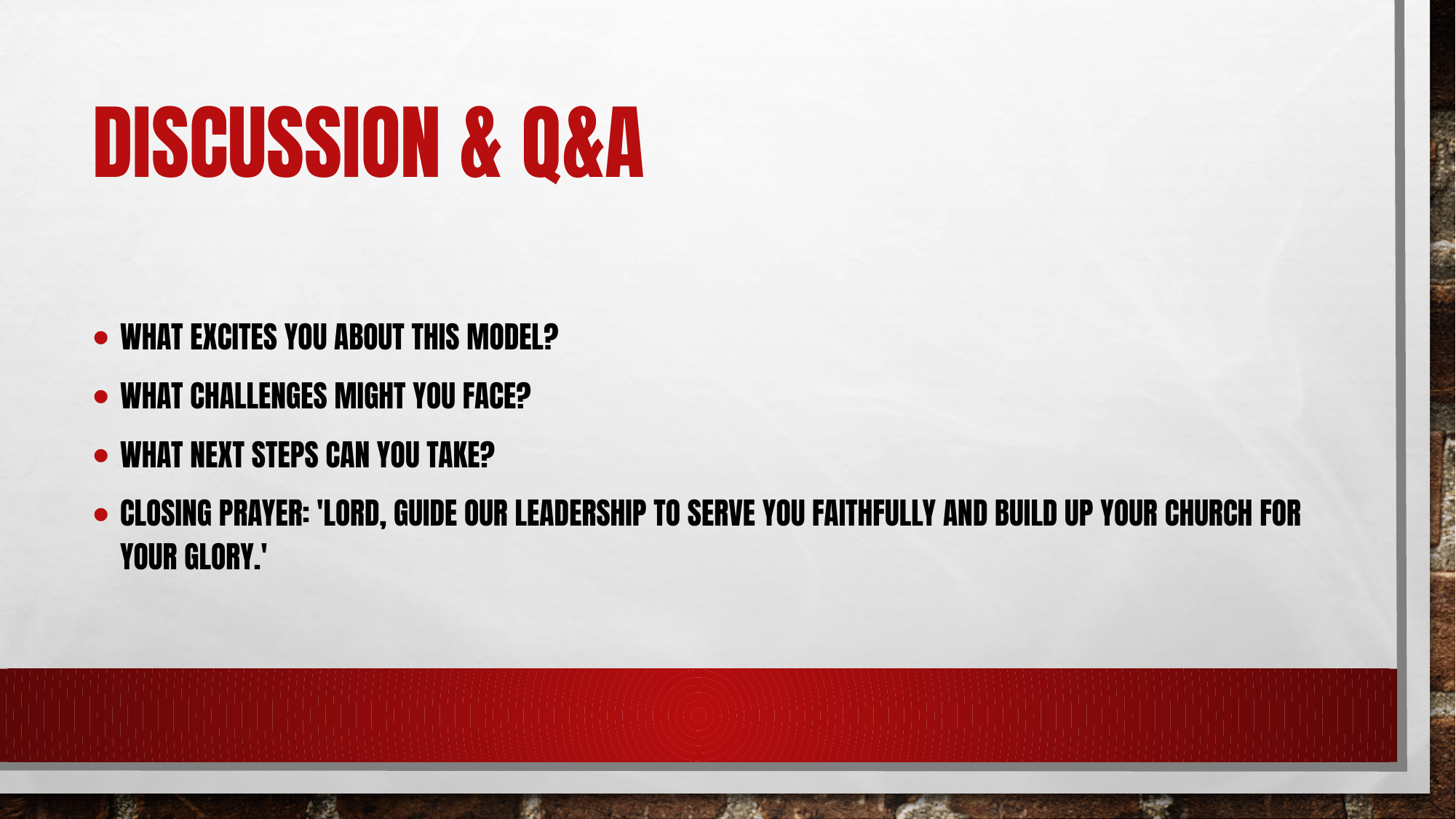

# Discussion & Q&A
What excites you about this model?
What challenges might you face?
What next steps can you take?
Closing Prayer: 'Lord, guide our leadership to serve You faithfully and build up Your Church for Your glory.'